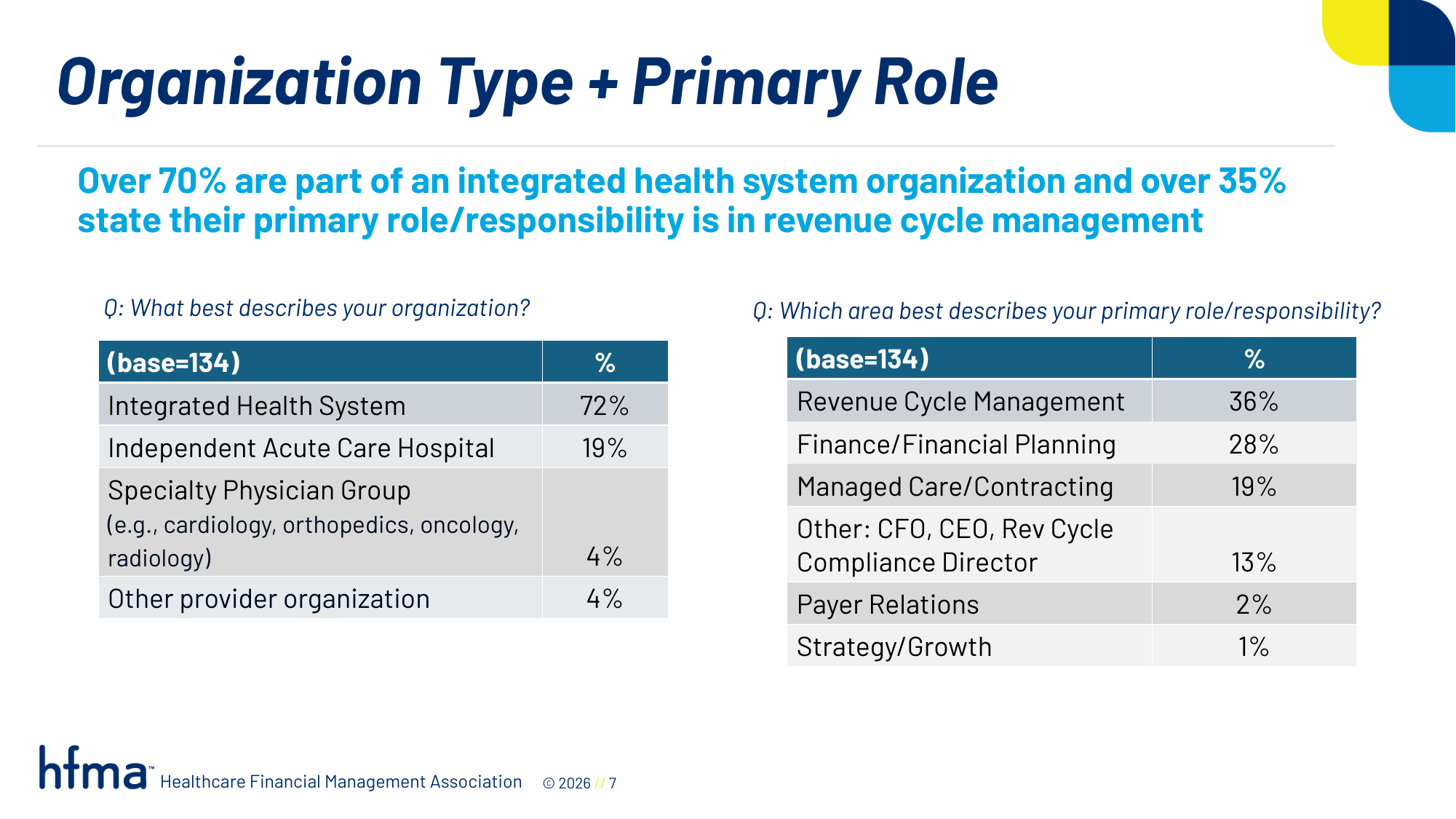

Organization Type + Primary Role

Over 70% are part of an integrated health system organization and over 35% state their primary role/responsibility is in revenue cycle management

Q: What best describes your organization?
Q: Which area best describes your primary role/responsibility?
| (base=134) | % |
| --- | --- |
| Revenue Cycle Management | 36% |
| Finance/Financial Planning | 28% |
| Managed Care/Contracting | 19% |
| Other: CFO, CEO, Rev Cycle Compliance Director | 13% |
| Payer Relations | 2% |
| Strategy/Growth | 1% |
| (base=134) | % |
| --- | --- |
| Integrated Health System | 72% |
| Independent Acute Care Hospital | 19% |
| Specialty Physician Group (e.g., cardiology, orthopedics, oncology, radiology) | 4% |
| Other provider organization | 4% |